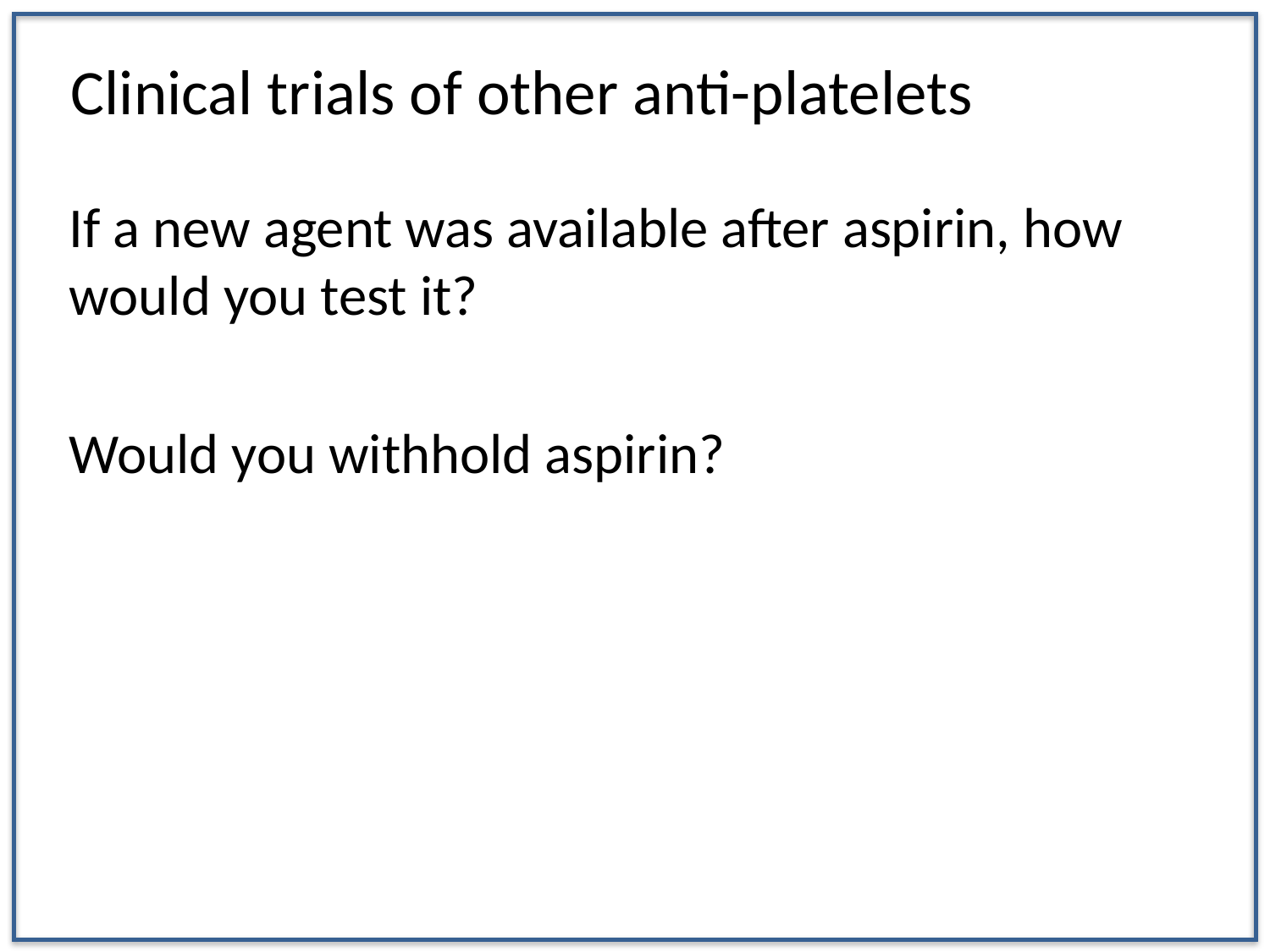

# Clinical trials of other anti-platelets

If a new agent was available after aspirin, how would you test it?

Would you withhold aspirin?